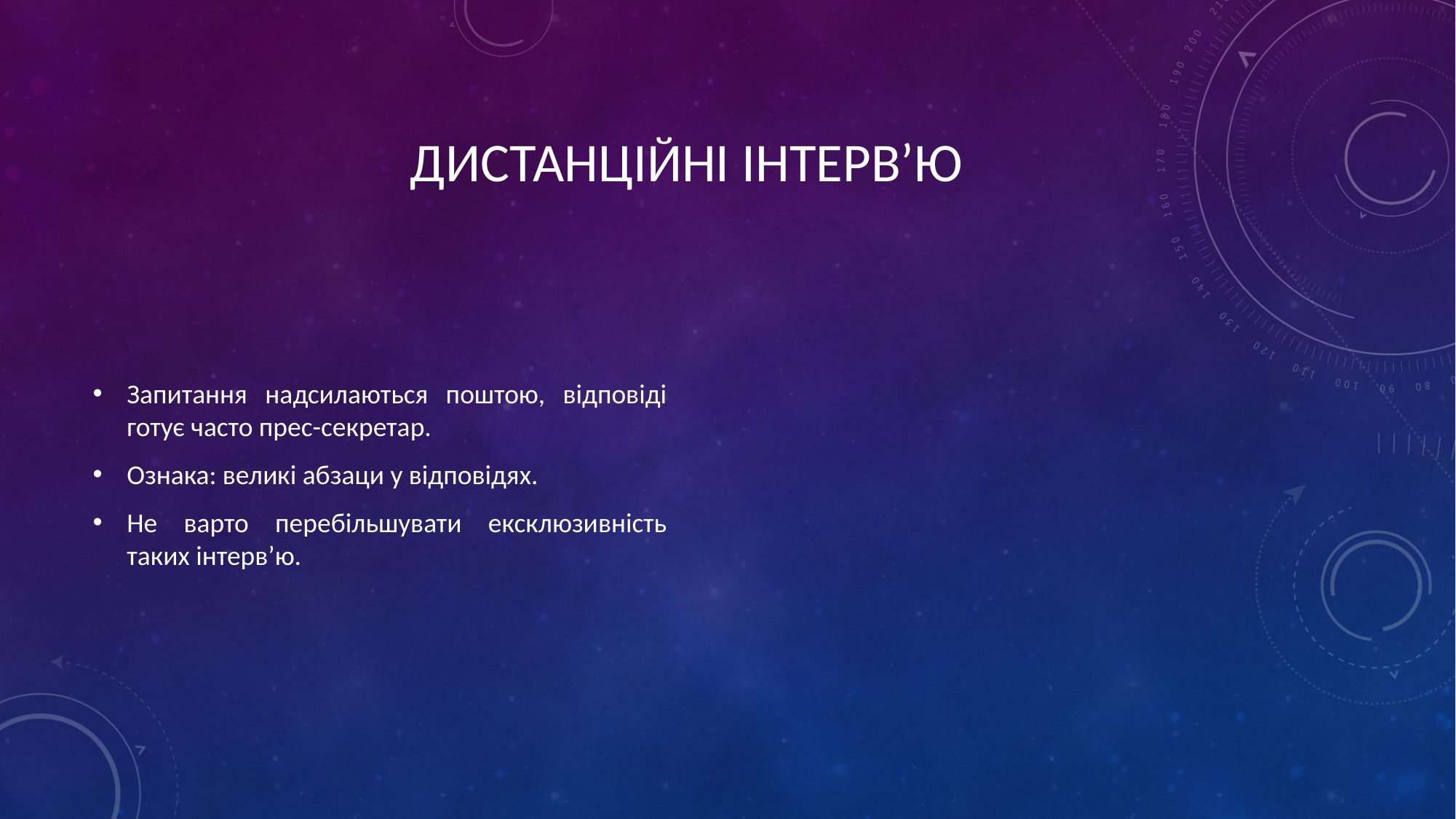

# Дистанційні інтерв’ю

Запитання надсилаються поштою, відповіді готує часто прес-секретар.
Ознака: великі абзаци у відповідях.
Не варто перебільшувати ексклюзивність таких інтерв’ю.